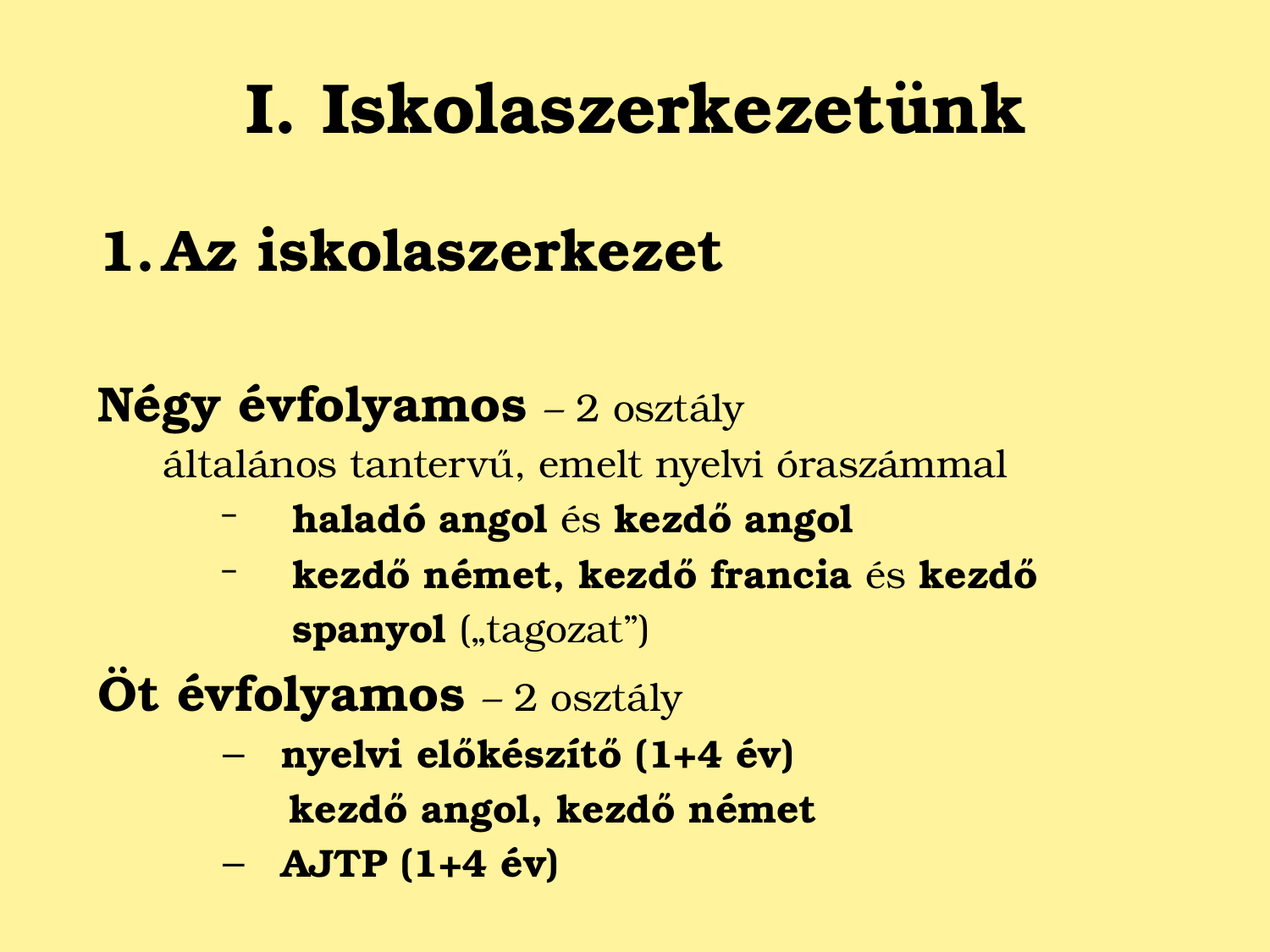

# I. Iskolaszerkezetünk
Az iskolaszerkezet

Négy évfolyamos – 2 osztály
		általános tantervű, emelt nyelvi óraszámmal
haladó angol és kezdő angol
kezdő német, kezdő francia és kezdő spanyol („tagozat”)
Öt évfolyamos – 2 osztály
nyelvi előkészítő (1+4 év)
     kezdő angol, kezdő német
AJTP (1+4 év)